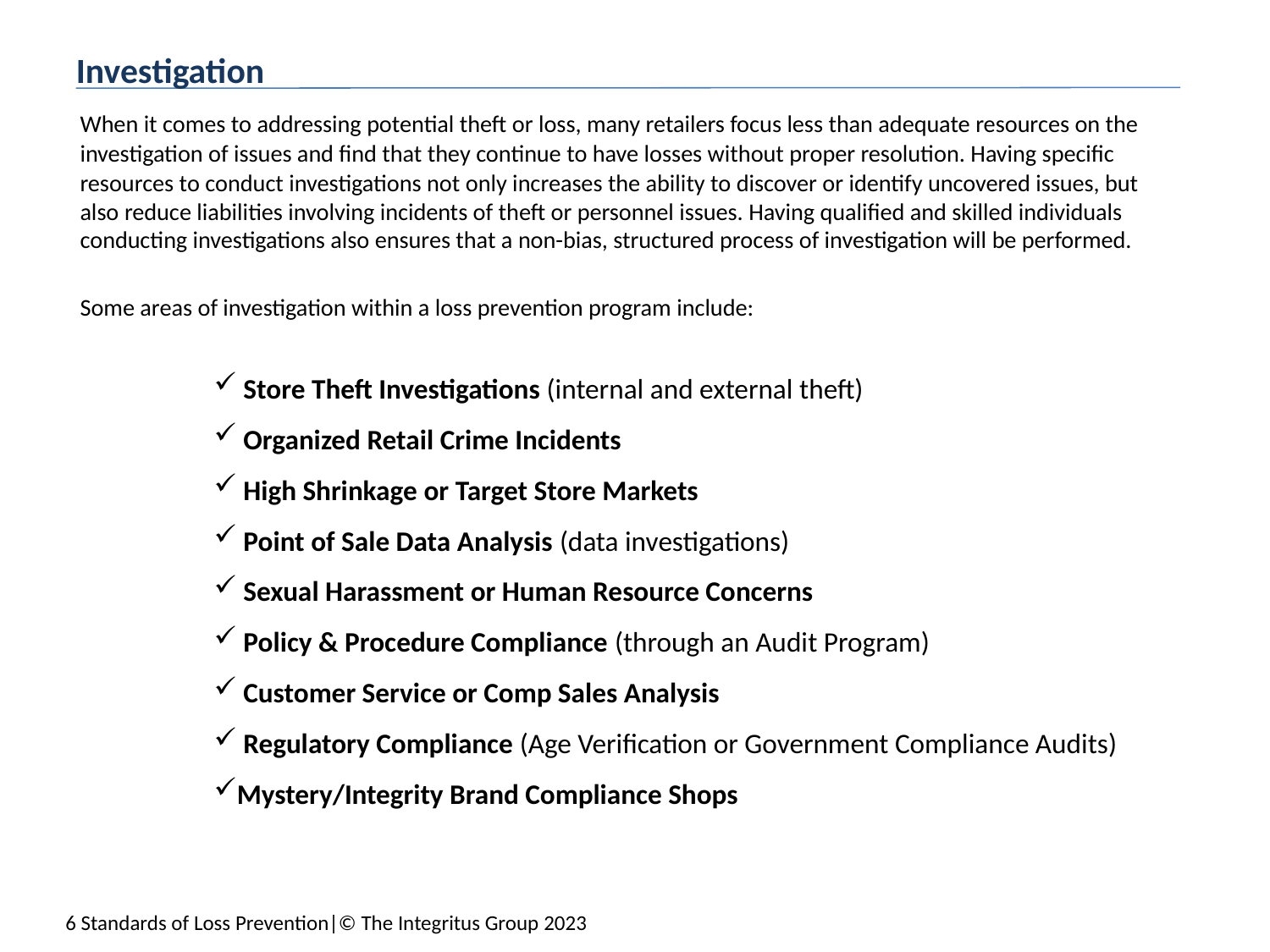

Investigation

	When it comes to addressing potential theft or loss, many retailers focus less than adequate resources on the investigation of issues and find that they continue to have losses without proper resolution. Having specific resources to conduct investigations not only increases the ability to discover or identify uncovered issues, but also reduce liabilities involving incidents of theft or personnel issues. Having qualified and skilled individuals conducting investigations also ensures that a non-bias, structured process of investigation will be performed.

	Some areas of investigation within a loss prevention program include:

 Store Theft Investigations (internal and external theft)

 Organized Retail Crime Incidents

 High Shrinkage or Target Store Markets

 Point of Sale Data Analysis (data investigations)

 Sexual Harassment or Human Resource Concerns

 Policy & Procedure Compliance (through an Audit Program)

 Customer Service or Comp Sales Analysis

 Regulatory Compliance (Age Verification or Government Compliance Audits)

Mystery/Integrity Brand Compliance Shops
6 Standards of Loss Prevention|© The Integritus Group 2023